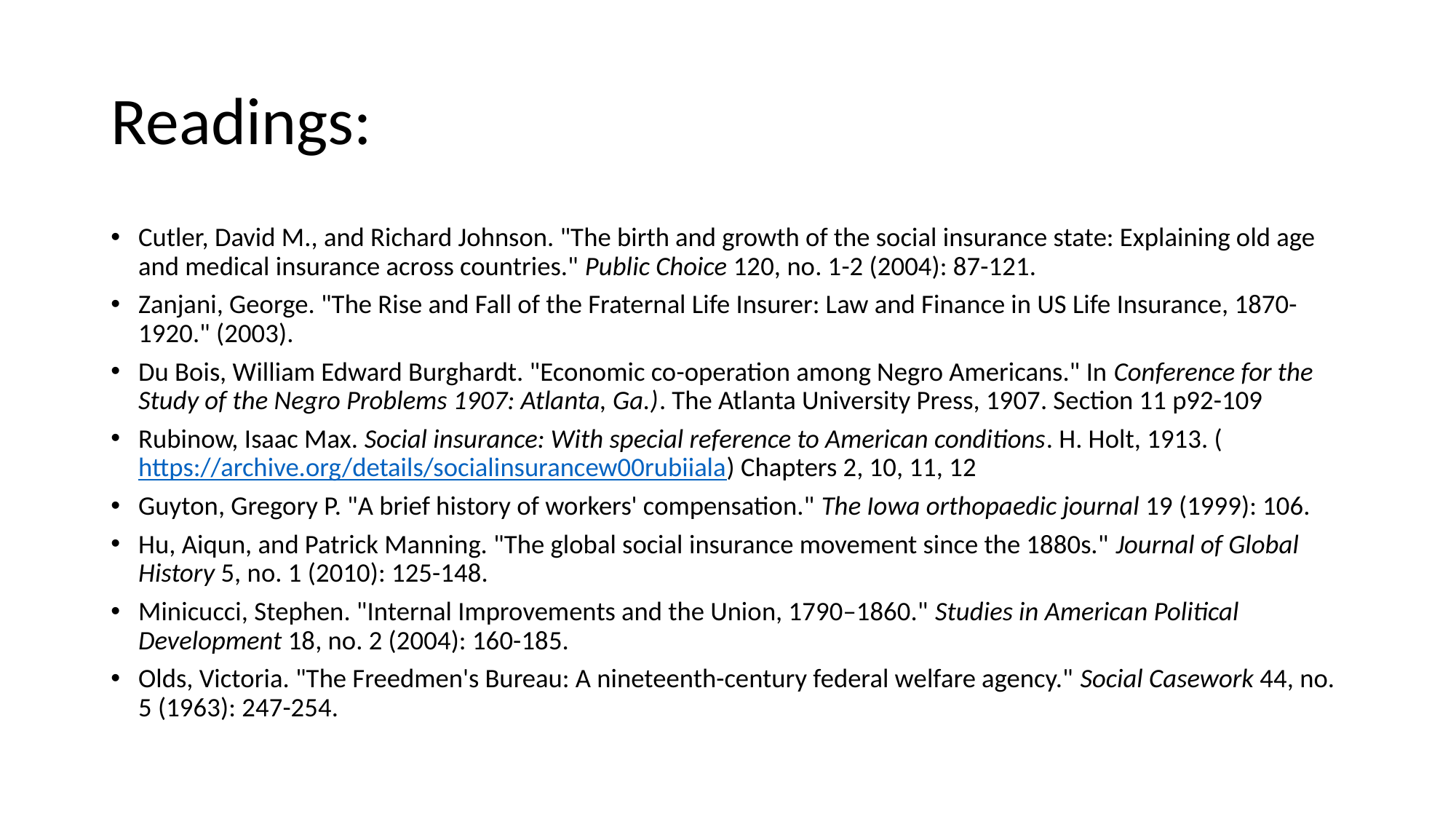

# Readings:
Cutler, David M., and Richard Johnson. "The birth and growth of the social insurance state: Explaining old age and medical insurance across countries." Public Choice 120, no. 1-2 (2004): 87-121.
Zanjani, George. "The Rise and Fall of the Fraternal Life Insurer: Law and Finance in US Life Insurance, 1870-1920." (2003).
Du Bois, William Edward Burghardt. "Economic co-operation among Negro Americans." In Conference for the Study of the Negro Problems 1907: Atlanta, Ga.). The Atlanta University Press, 1907. Section 11 p92-109
Rubinow, Isaac Max. Social insurance: With special reference to American conditions. H. Holt, 1913. (https://archive.org/details/socialinsurancew00rubiiala) Chapters 2, 10, 11, 12
Guyton, Gregory P. "A brief history of workers' compensation." The Iowa orthopaedic journal 19 (1999): 106.
Hu, Aiqun, and Patrick Manning. "The global social insurance movement since the 1880s." Journal of Global History 5, no. 1 (2010): 125-148.
Minicucci, Stephen. "Internal Improvements and the Union, 1790–1860." Studies in American Political Development 18, no. 2 (2004): 160-185.
Olds, Victoria. "The Freedmen's Bureau: A nineteenth-century federal welfare agency." Social Casework 44, no. 5 (1963): 247-254.